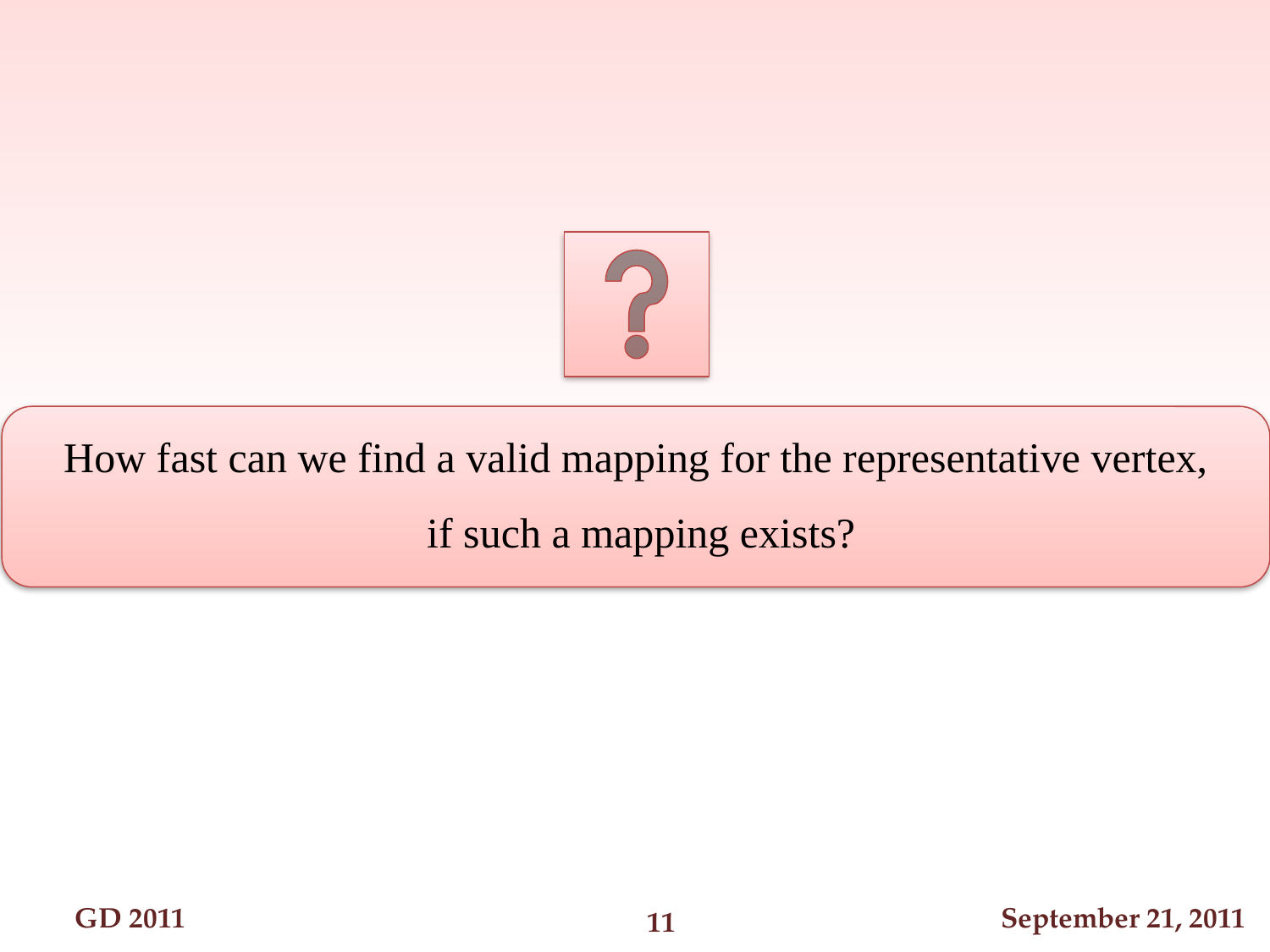

GD 2011
September 21, 2011

How fast can we find a valid mapping for the representative vertex,

 if such a mapping exists?
11